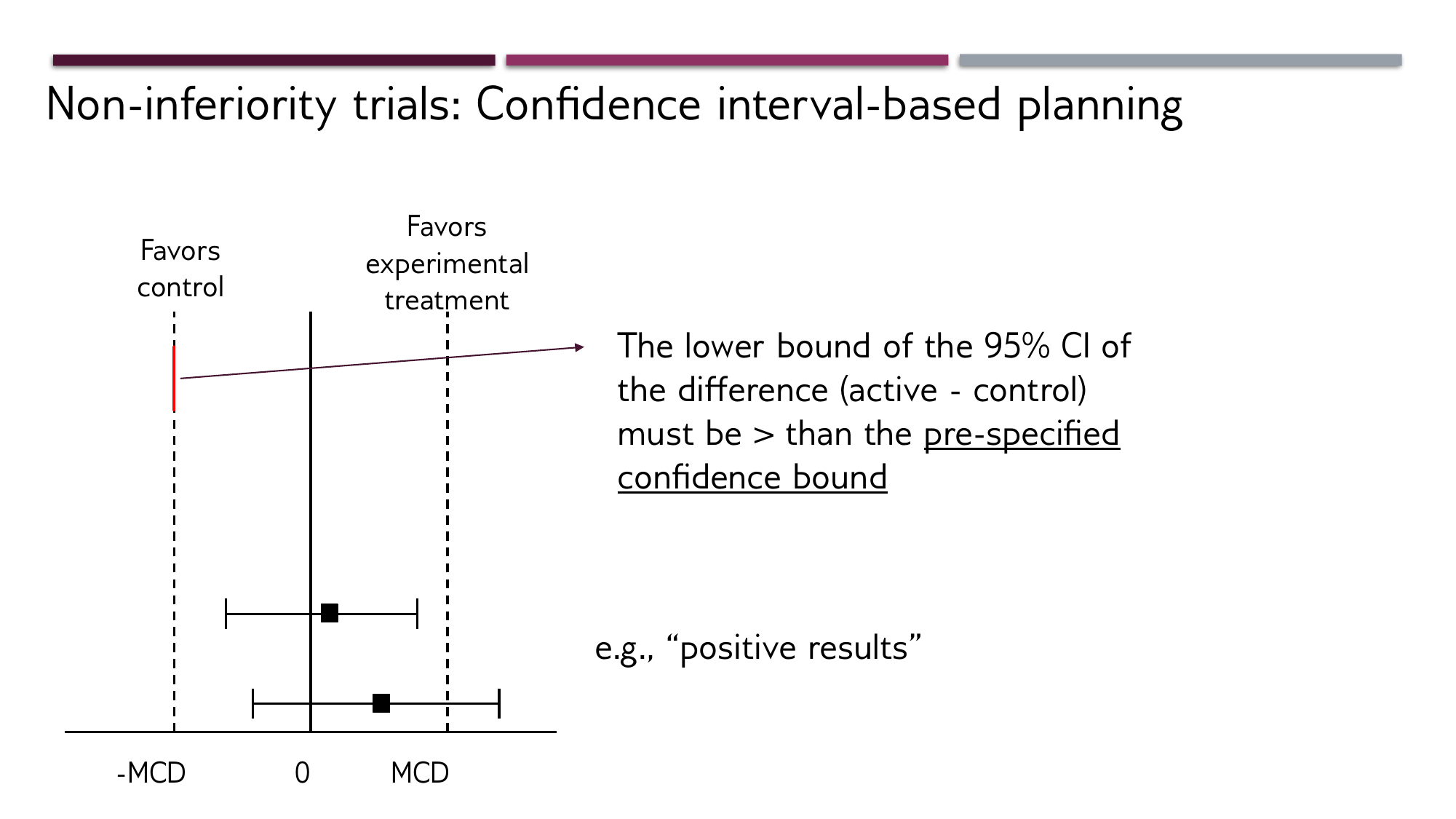

Non-inferiority trials: Confidence interval-based planning
Favors experimental treatment
Favors control
The lower bound of the 95% CI of the difference (active - control) must be > than the pre-specified confidence bound

e.g., “positive results”

-MCD
0
MCD